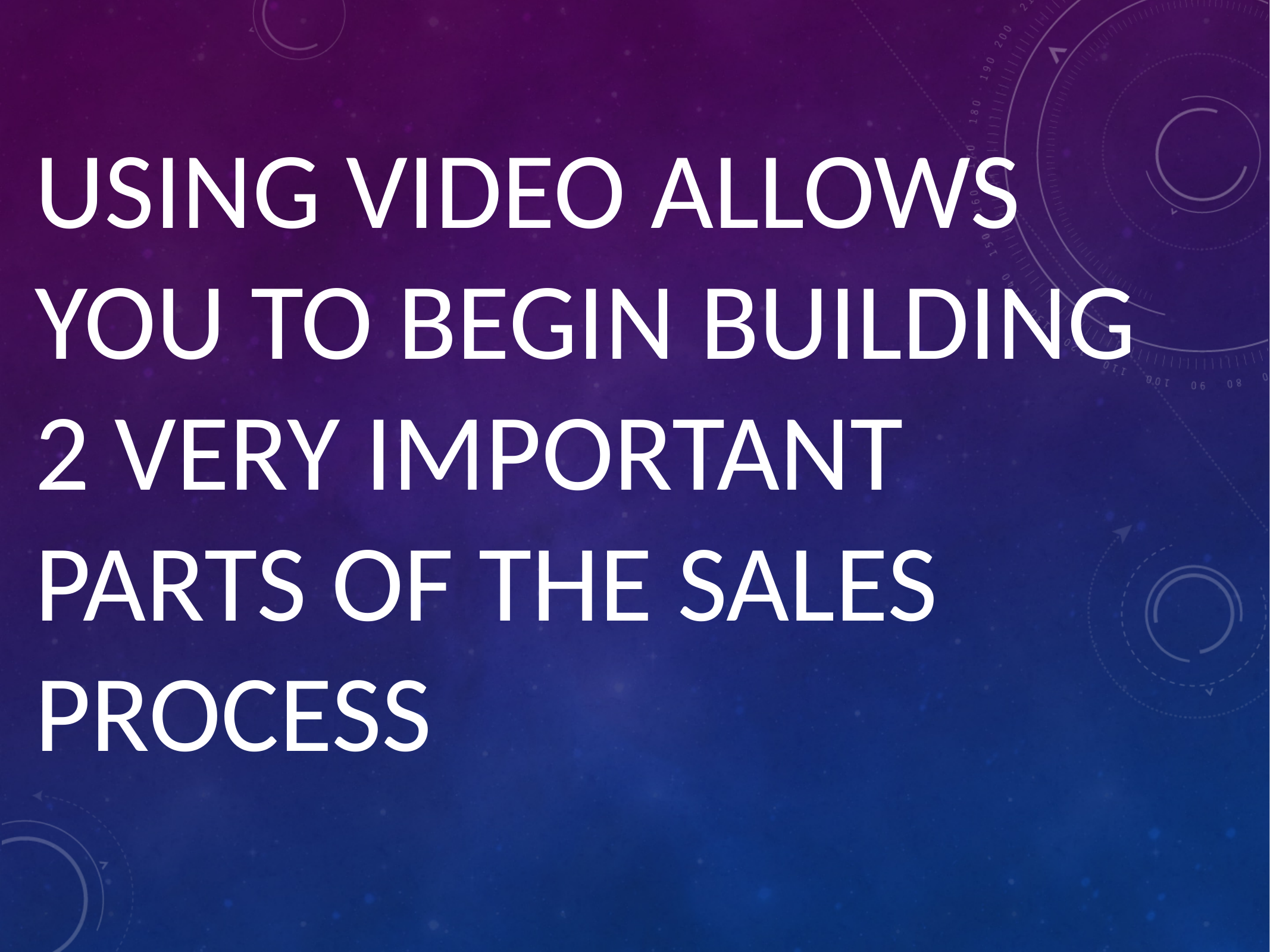

Using Video allows you to begin building 2 very important parts of the Sales Process